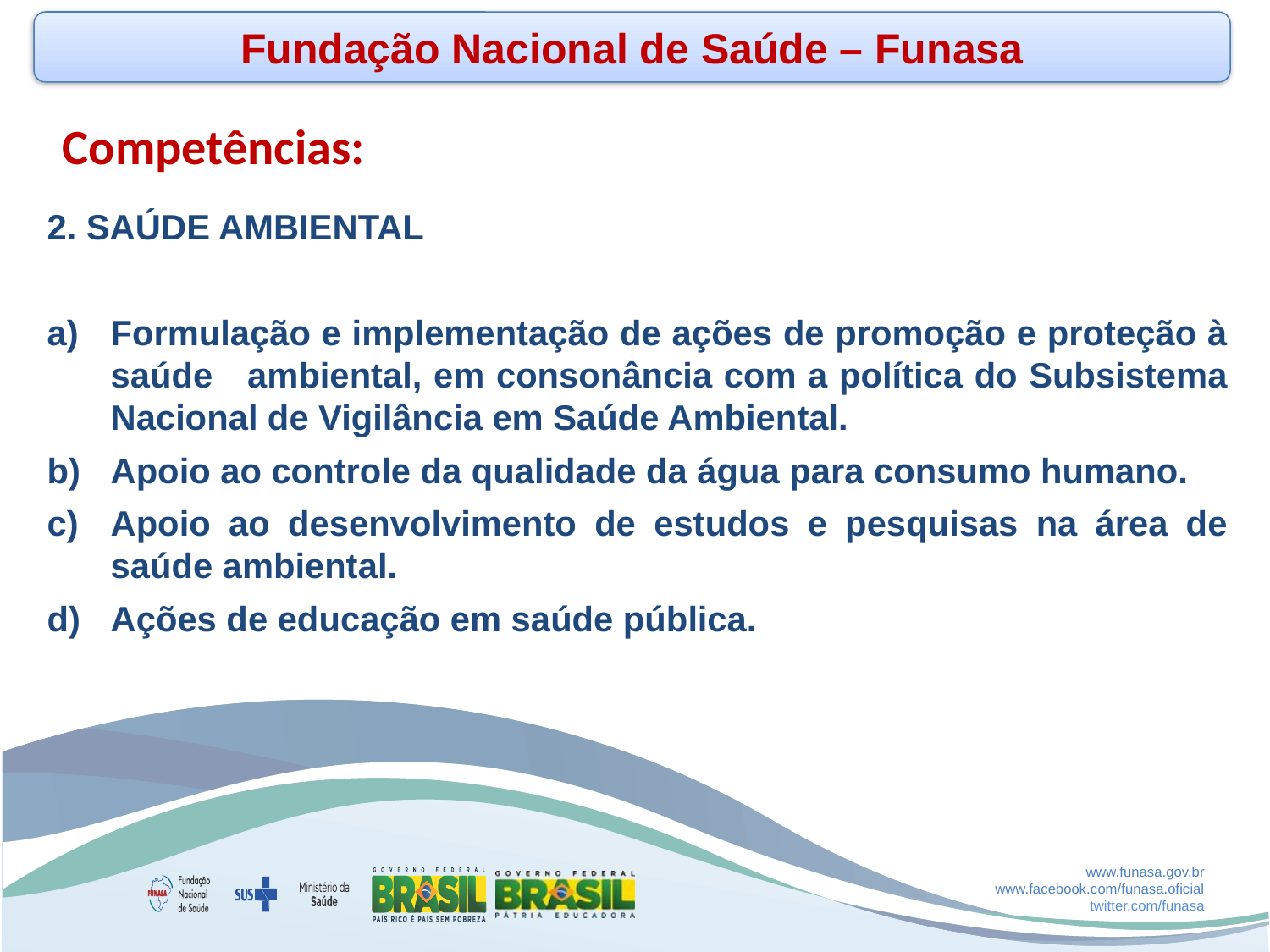

Fundação Nacional de Saúde – Funasa
Competências:
2. SAÚDE AMBIENTAL

Formulação e implementação de ações de promoção e proteção à saúde   ambiental, em consonância com a política do Subsistema Nacional de Vigilância em Saúde Ambiental.
Apoio ao controle da qualidade da água para consumo humano.
Apoio ao desenvolvimento de estudos e pesquisas na área de saúde ambiental.
Ações de educação em saúde pública.